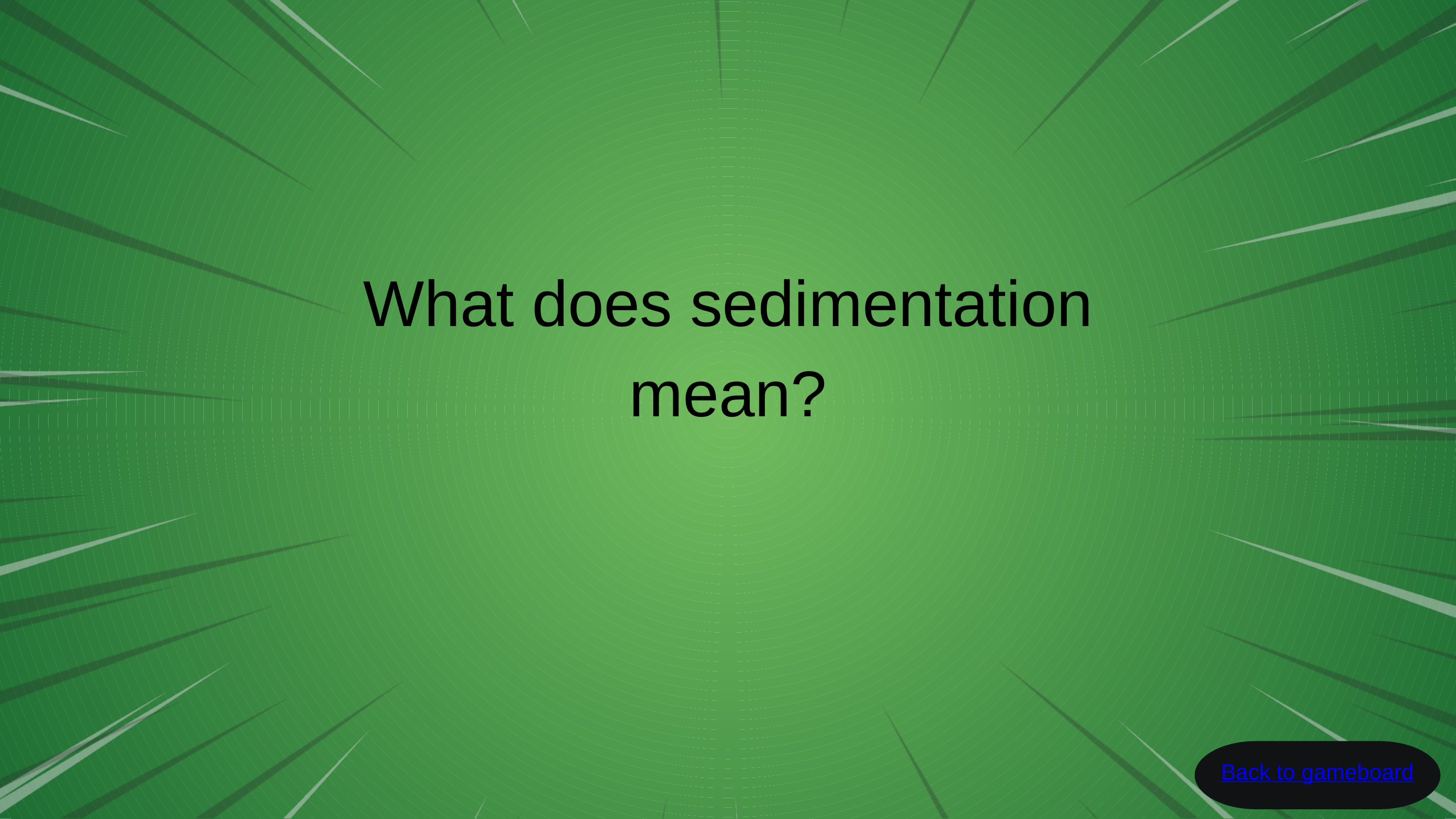

What does sedimentation mean?

Back to gameboard